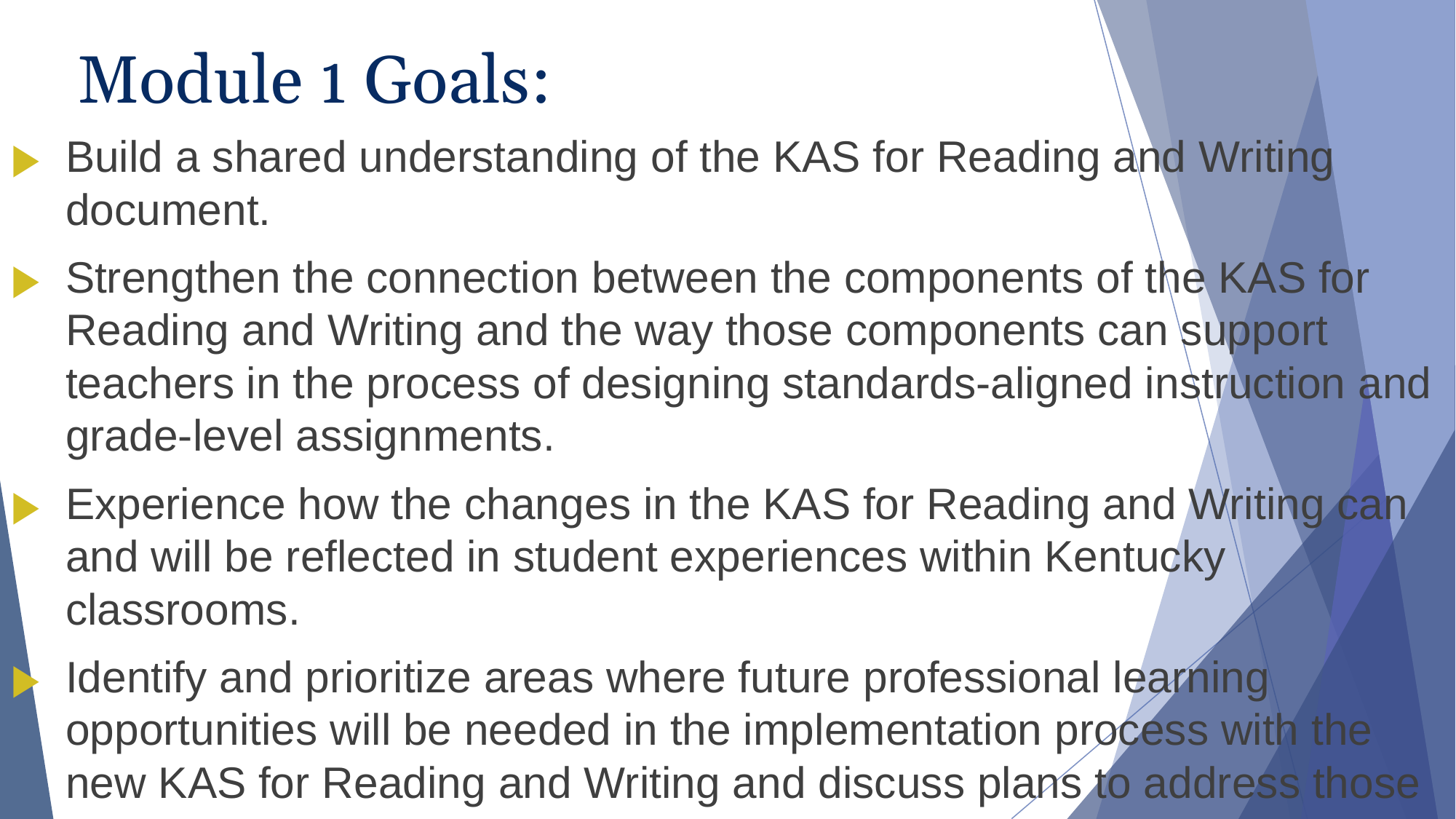

# Module 1 Goals:
Build a shared understanding of the KAS for Reading and Writing document.
Strengthen the connection between the components of the KAS for Reading and Writing and the way those components can support teachers in the process of designing standards-aligned instruction and grade-level assignments.
Experience how the changes in the KAS for Reading and Writing can and will be reflected in student experiences within Kentucky classrooms.
Identify and prioritize areas where future professional learning opportunities will be needed in the implementation process with the new KAS for Reading and Writing and discuss plans to address those areas.
100